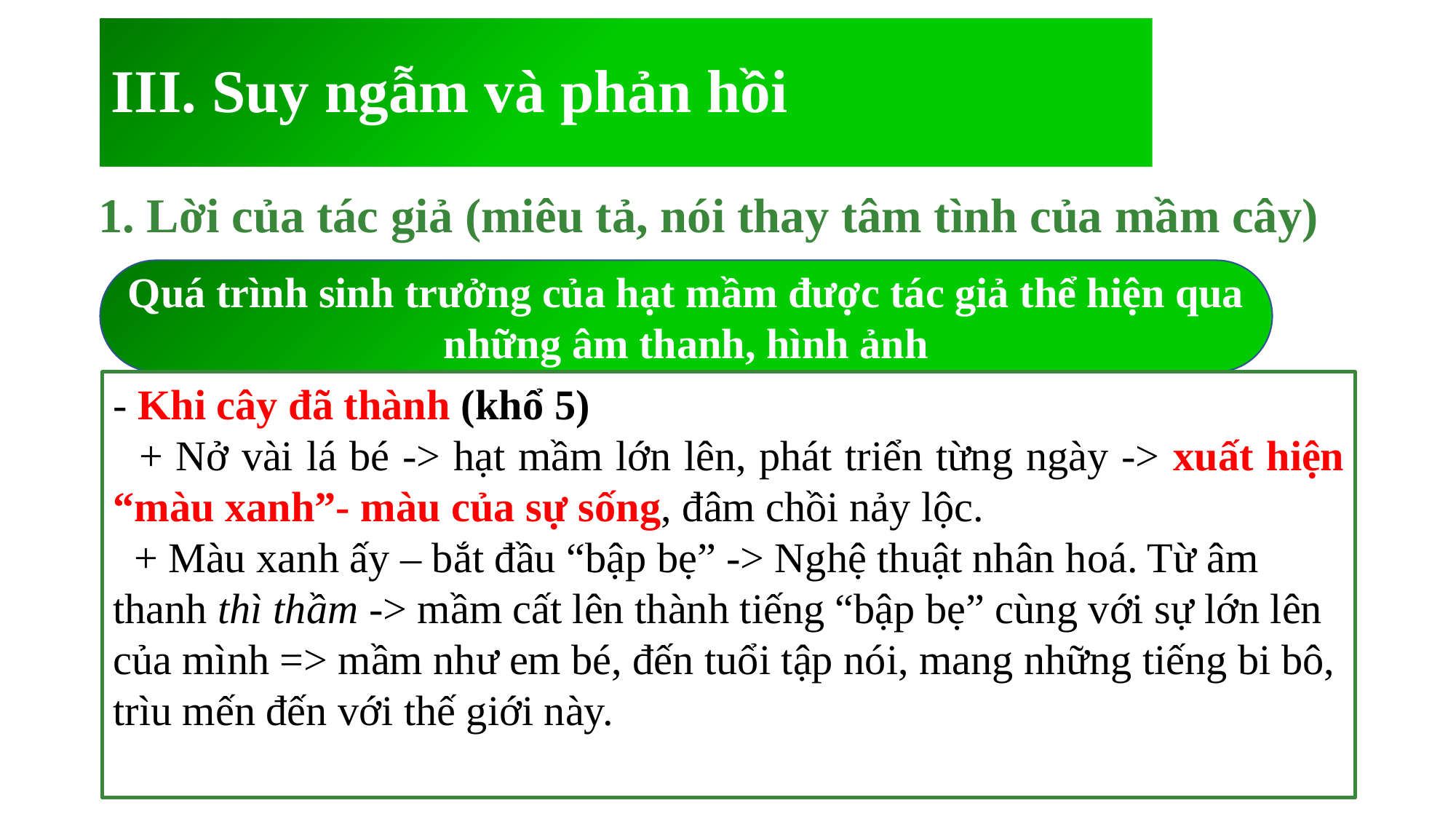

# III. Suy ngẫm và phản hồi
1. Lời của tác giả (miêu tả, nói thay tâm tình của mầm cây)
Quá trình sinh trưởng của hạt mầm được tác giả thể hiện qua những âm thanh, hình ảnh
- Khi cây đã thành (khổ 5)
  + Nở vài lá bé -> hạt mầm lớn lên, phát triển từng ngày -> xuất hiện “màu xanh”- màu của sự sống, đâm chồi nảy lộc.
  + Màu xanh ấy – bắt đầu “bập bẹ” -> Nghệ thuật nhân hoá. Từ âm thanh thì thầm -> mầm cất lên thành tiếng “bập bẹ” cùng với sự lớn lên của mình => mầm như em bé, đến tuổi tập nói, mang những tiếng bi bô, trìu mến đến với thế giới này.